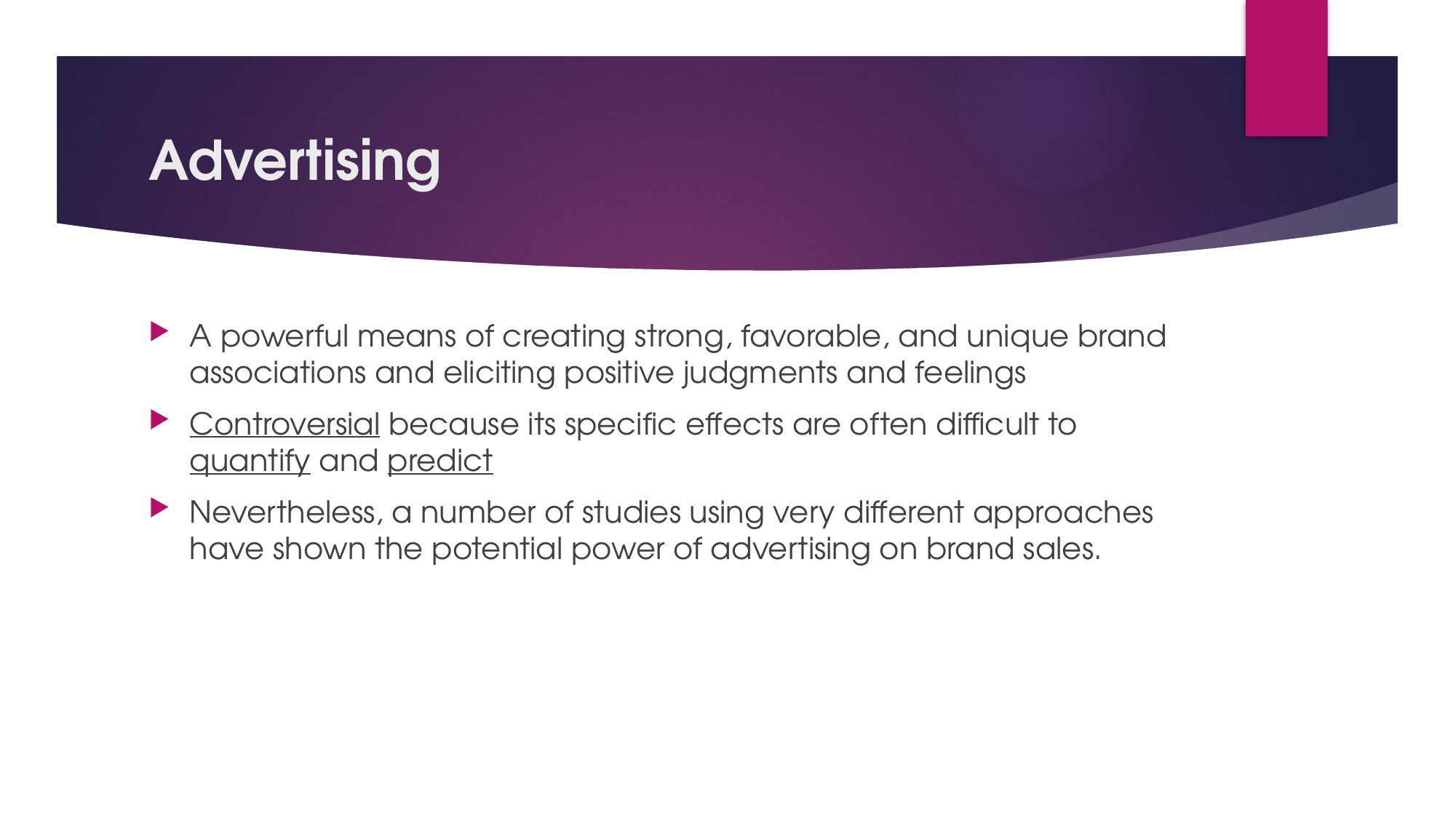

# Advertising
A powerful means of creating strong, favorable, and unique brand associations and eliciting positive judgments and feelings
Controversial because its specific effects are often difficult to quantify and predict
Nevertheless, a number of studies using very different approaches have shown the potential power of advertising on brand sales.